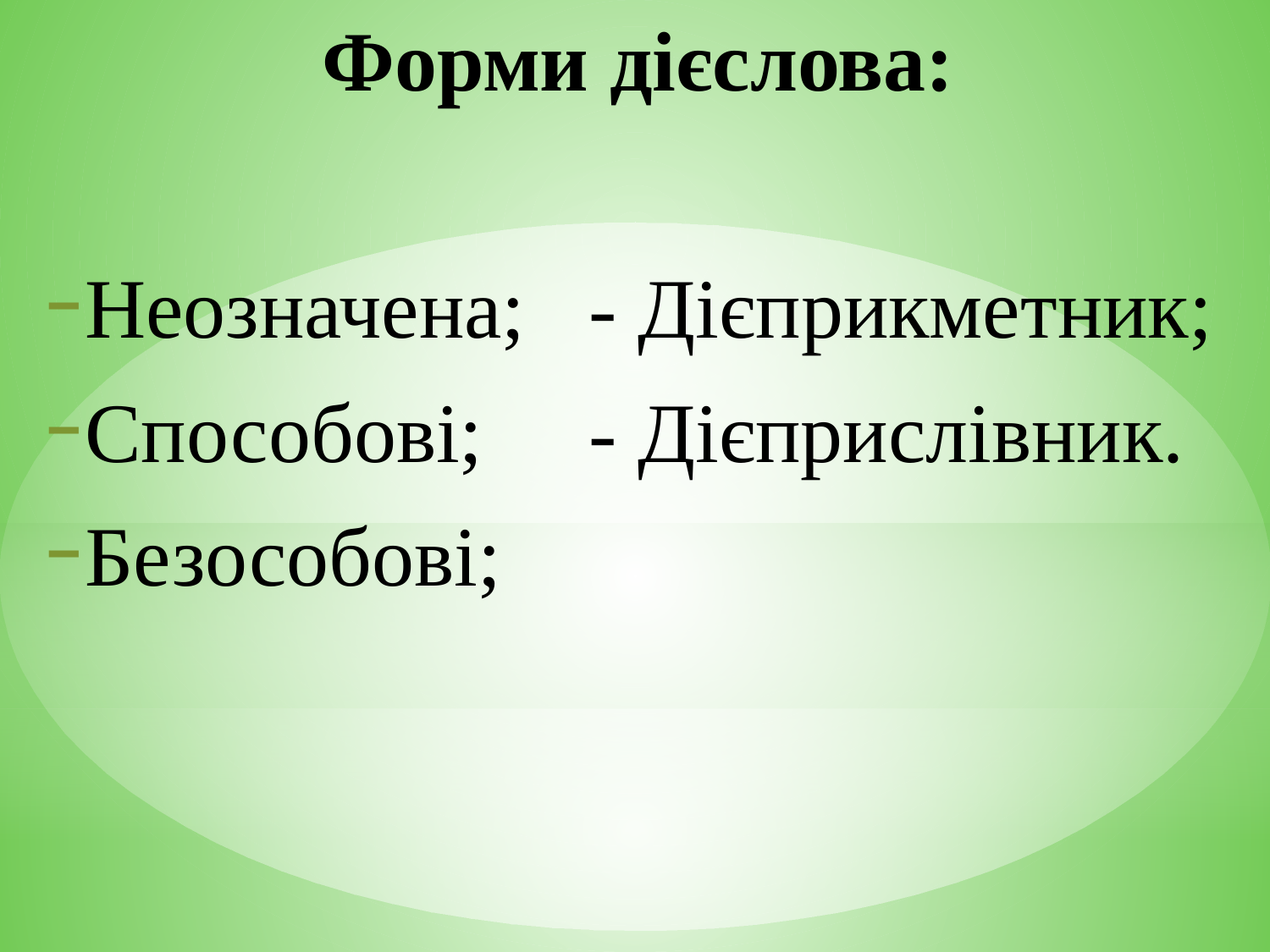

Форми дієслова:

Неозначена;   - Дієприкметник;
Способові;     - Дієприслівник.
Безособові;